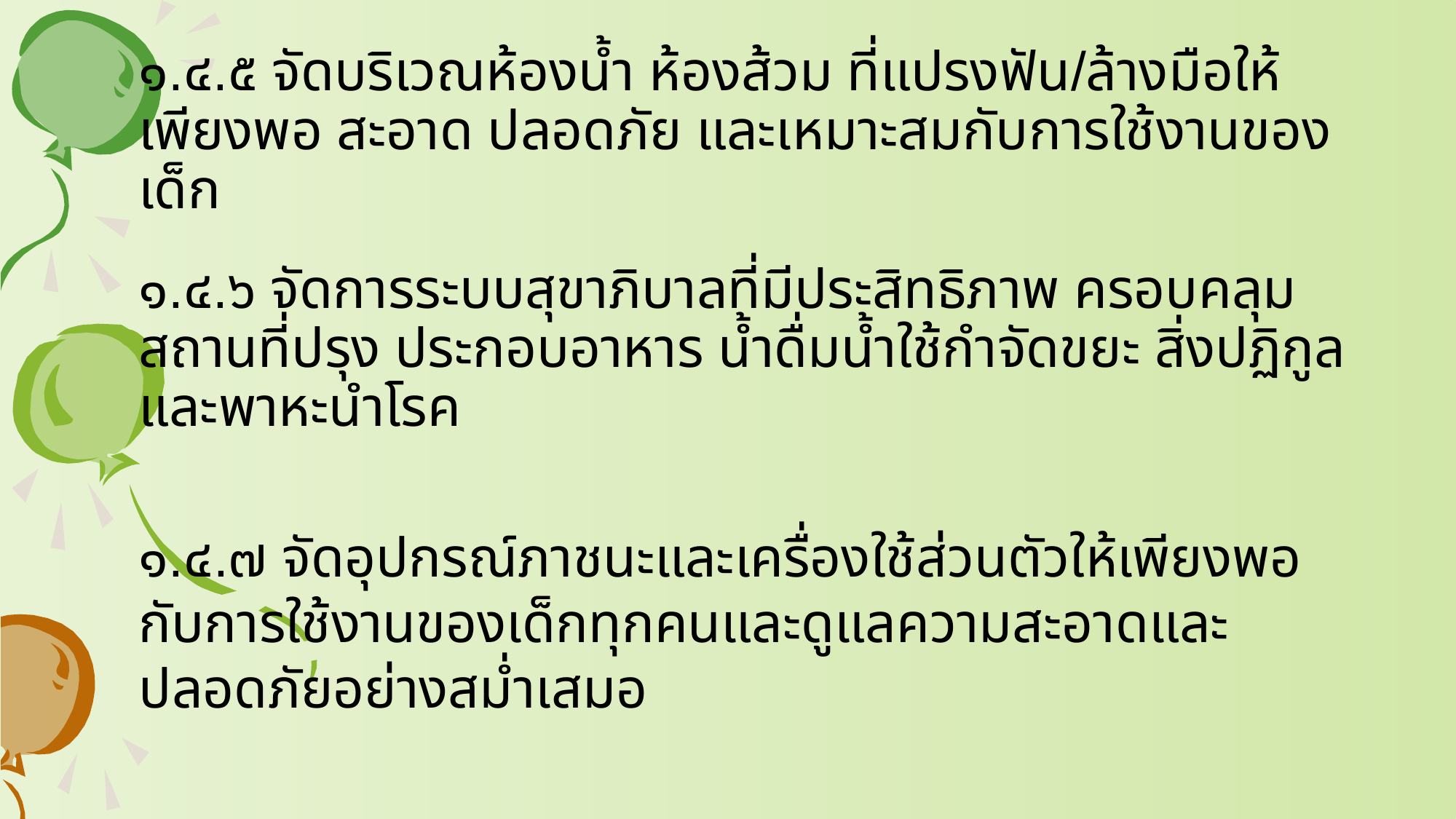

# ๑.๔.๕ จัดบริเวณห้องน้ำ ห้องส้วม ที่แปรงฟัน/ล้างมือให้เพียงพอ สะอาด ปลอดภัย และเหมาะสมกับการใช้งานของเด็ก
๑.๔.๖ จัดการระบบสุขาภิบาลที่มีประสิทธิภาพ ครอบคลุมสถานที่ปรุง ประกอบอาหาร น้ำดื่มน้ำใช้กำจัดขยะ สิ่งปฏิกูล และพาหะนำโรค

๑.๔.๗ จัดอุปกรณ์ภาชนะและเครื่องใช้ส่วนตัวให้เพียงพอกับการใช้งานของเด็กทุกคนและดูแลความสะอาดและปลอดภัยอย่างสม่ำเสมอ